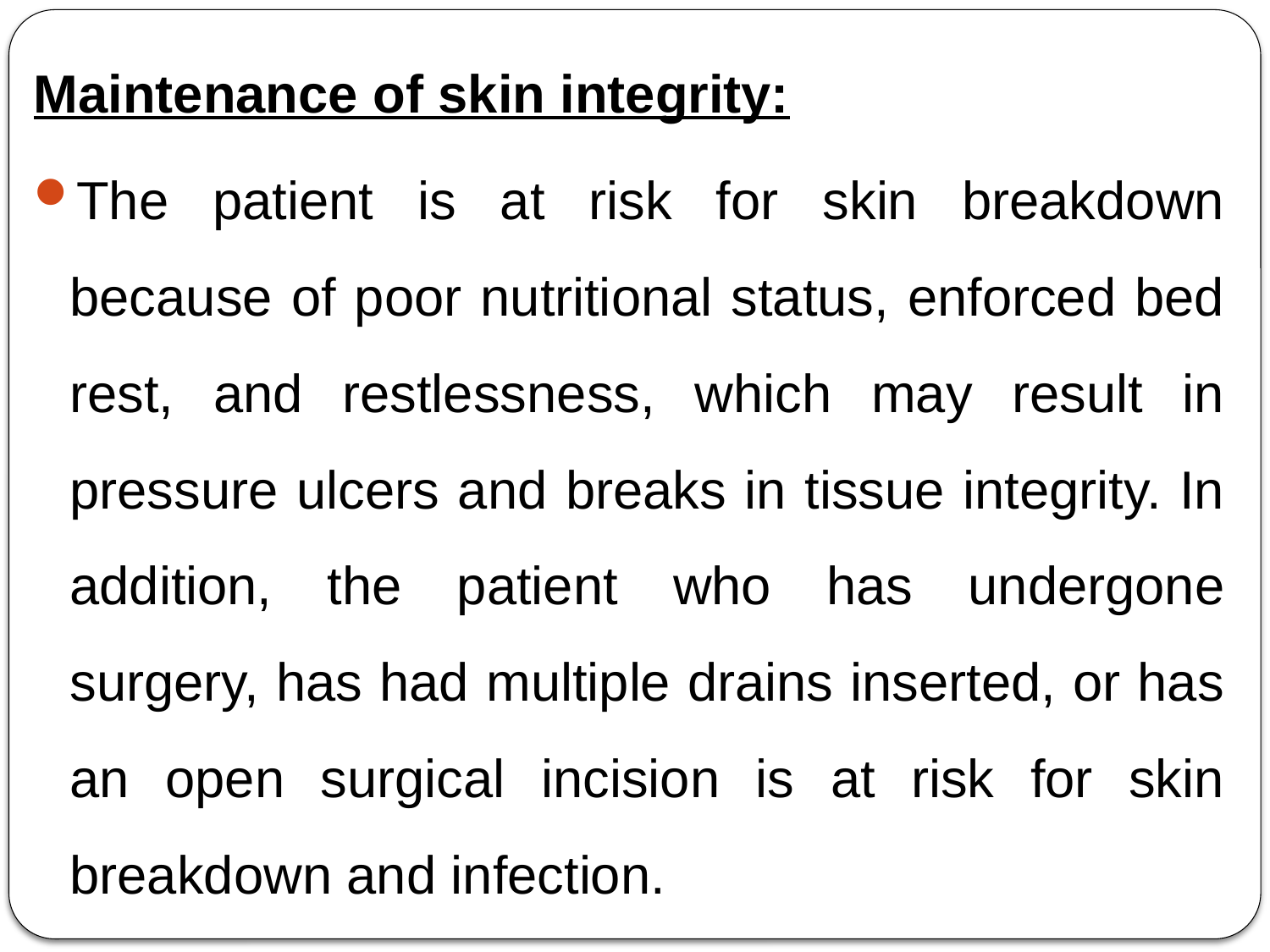

Maintenance of skin integrity:
The patient is at risk for skin breakdown because of poor nutritional status, enforced bed rest, and restlessness, which may result in pressure ulcers and breaks in tissue integrity. In addition, the patient who has undergone surgery, has had multiple drains inserted, or has an open surgical incision is at risk for skin breakdown and infection.